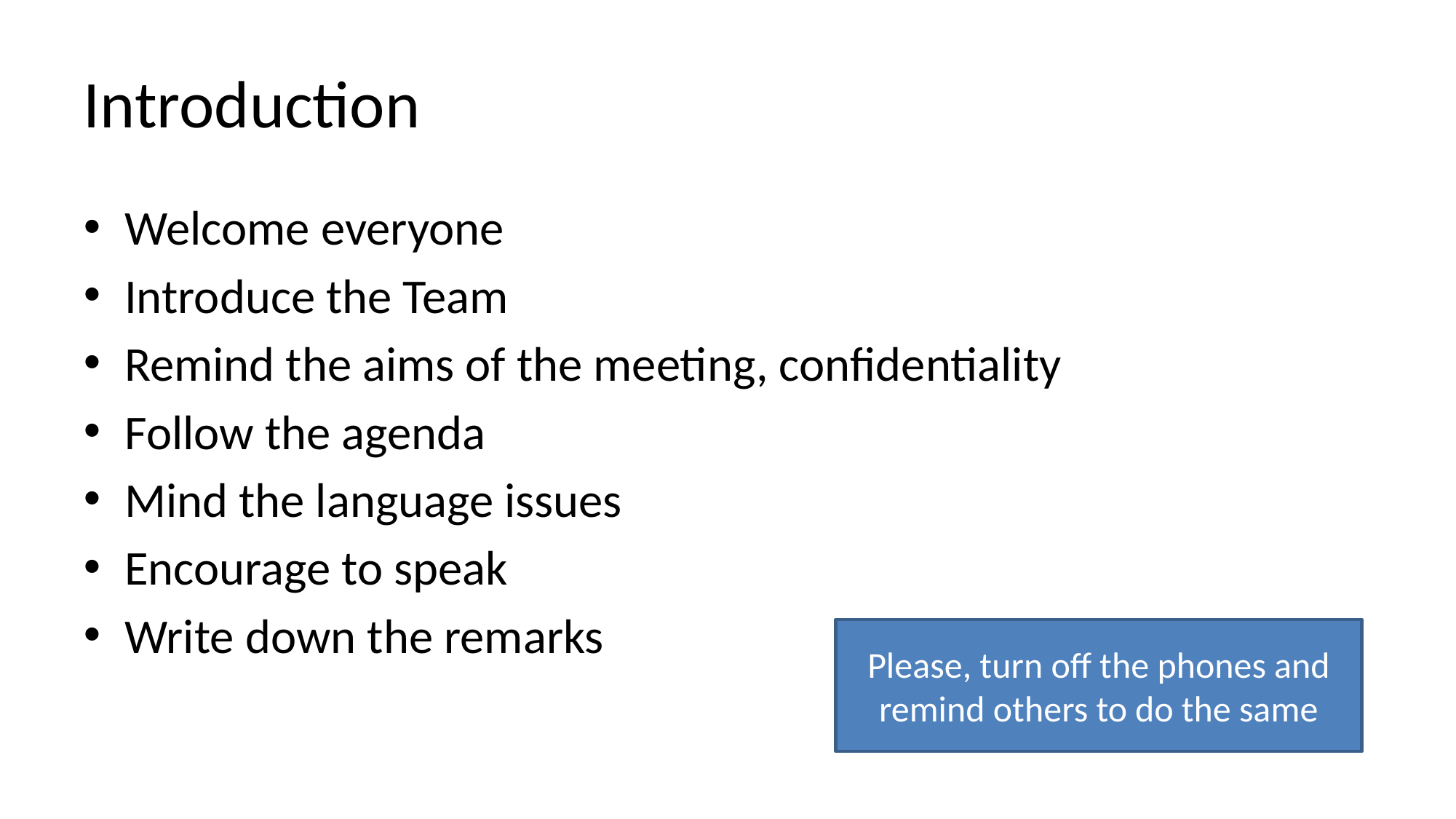

# Introduction
Welcome everyone
Introduce the Team
Remind the aims of the meeting, confidentiality
Follow the agenda
Mind the language issues
Encourage to speak
Write down the remarks

Please, turn off the phones and remind others to do the same